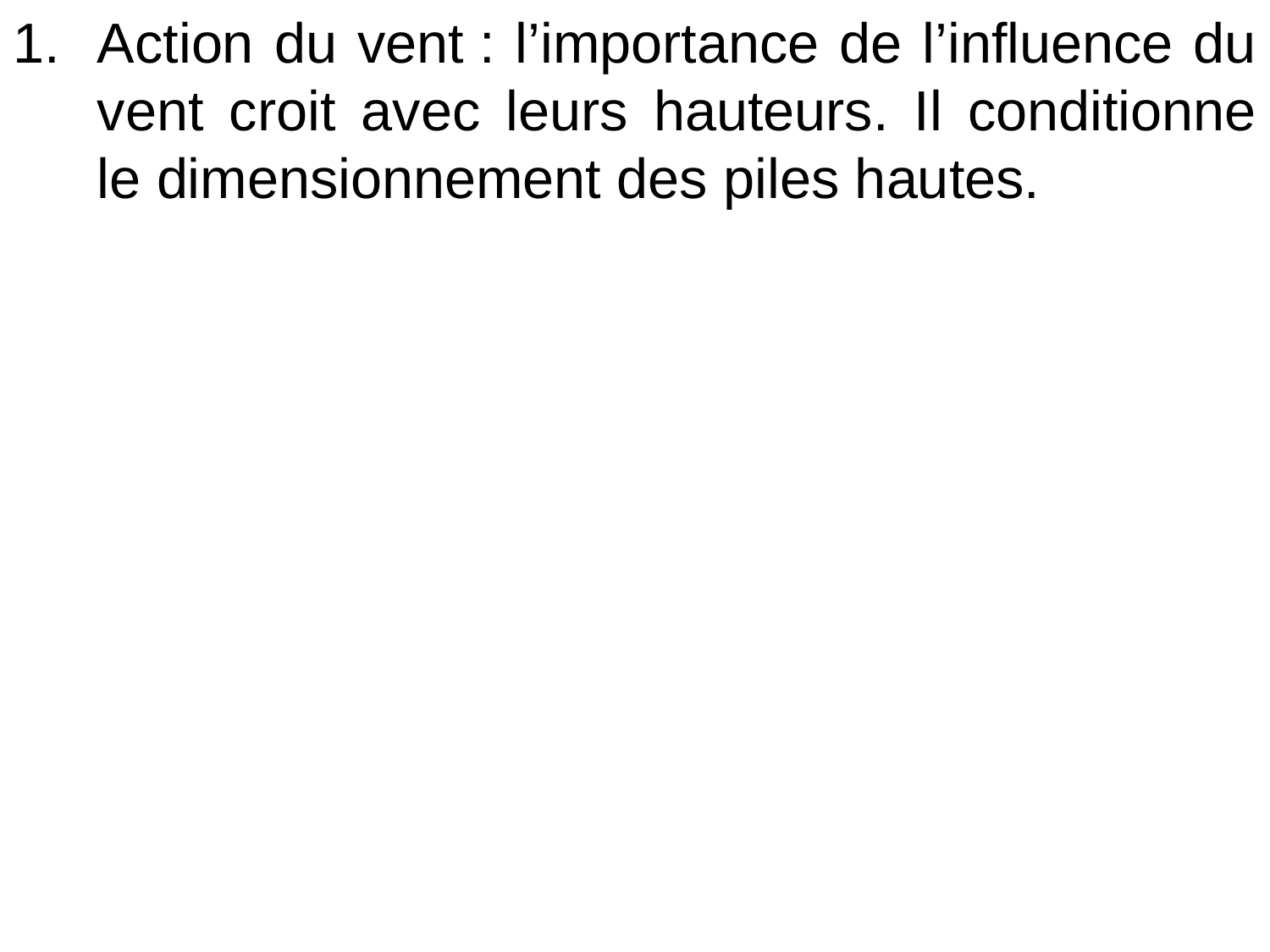

Action du vent : l’importance de l’influence du vent croit avec leurs hauteurs. Il conditionne le dimensionnement des piles hautes.